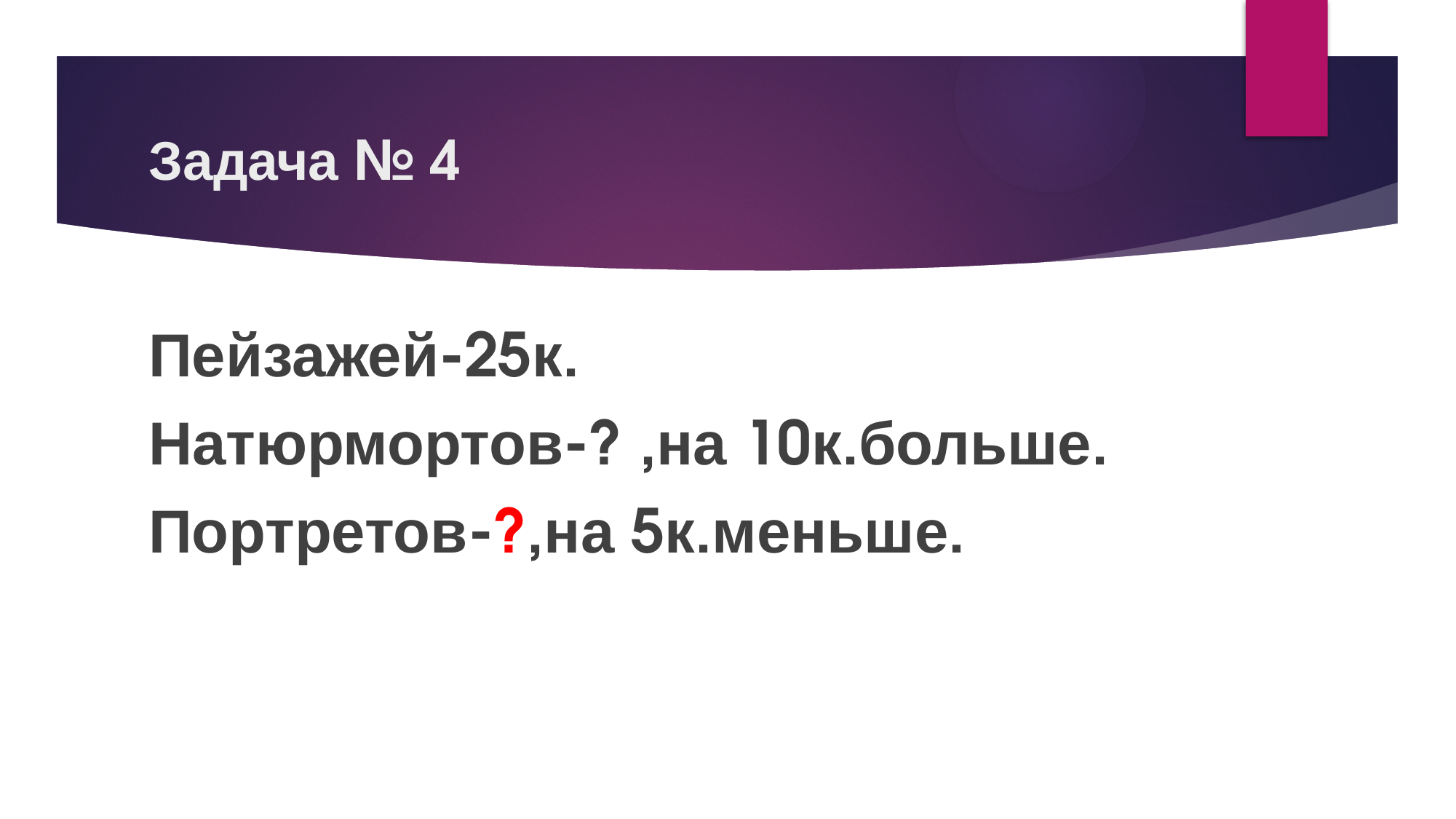

# Задача № 4
Пейзажей-25к.
Натюрмортов-? ,на 10к.больше.
Портретов-?,на 5к.меньше.